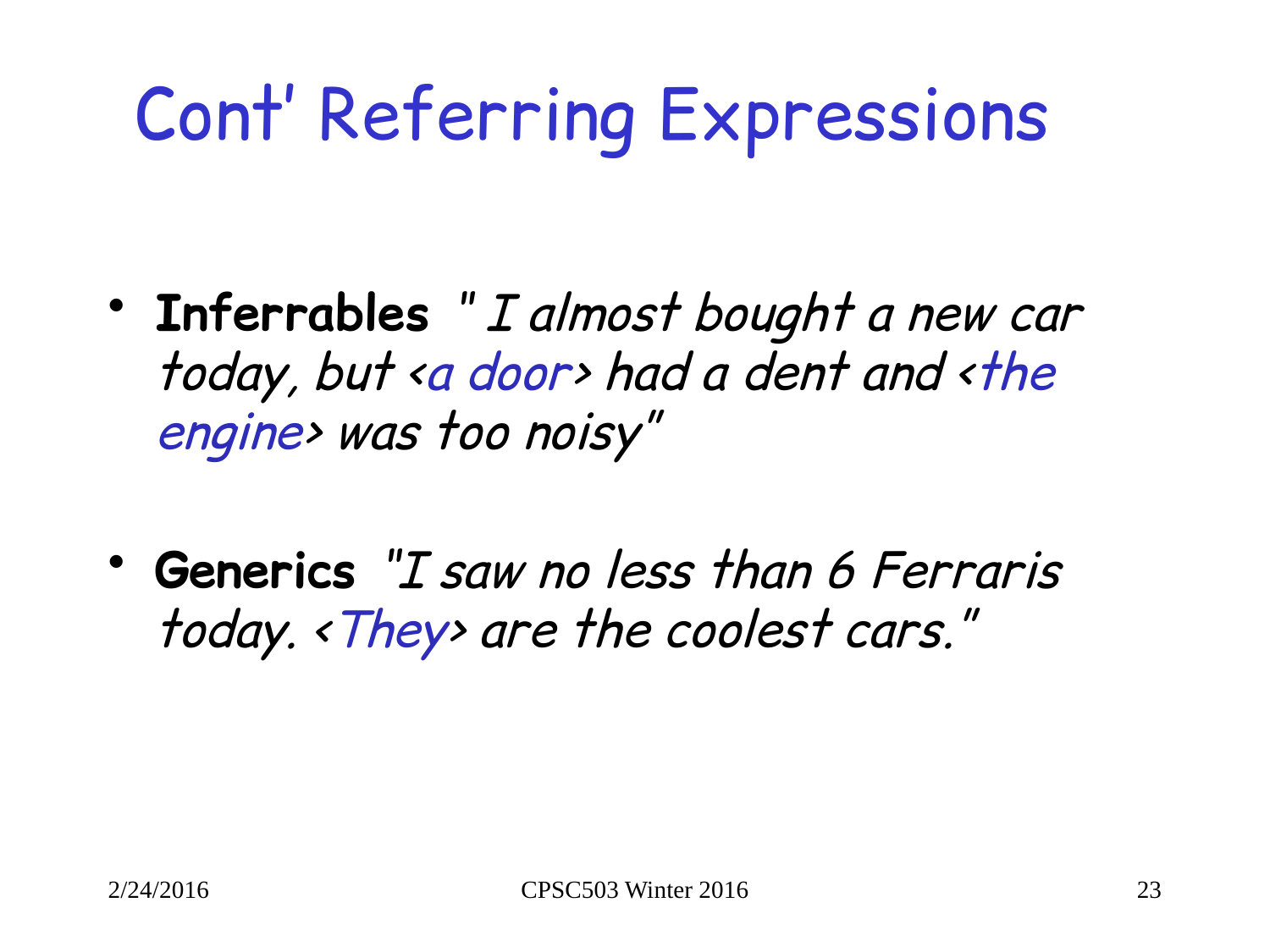

# Cont’ Referring Expressions
Inferrables “ I almost bought a new car today, but <a door> had a dent and <the engine> was too noisy”

Generics “I saw no less than 6 Ferraris today. <They> are the coolest cars.”

2/24/2016
CPSC503 Winter 2016
23